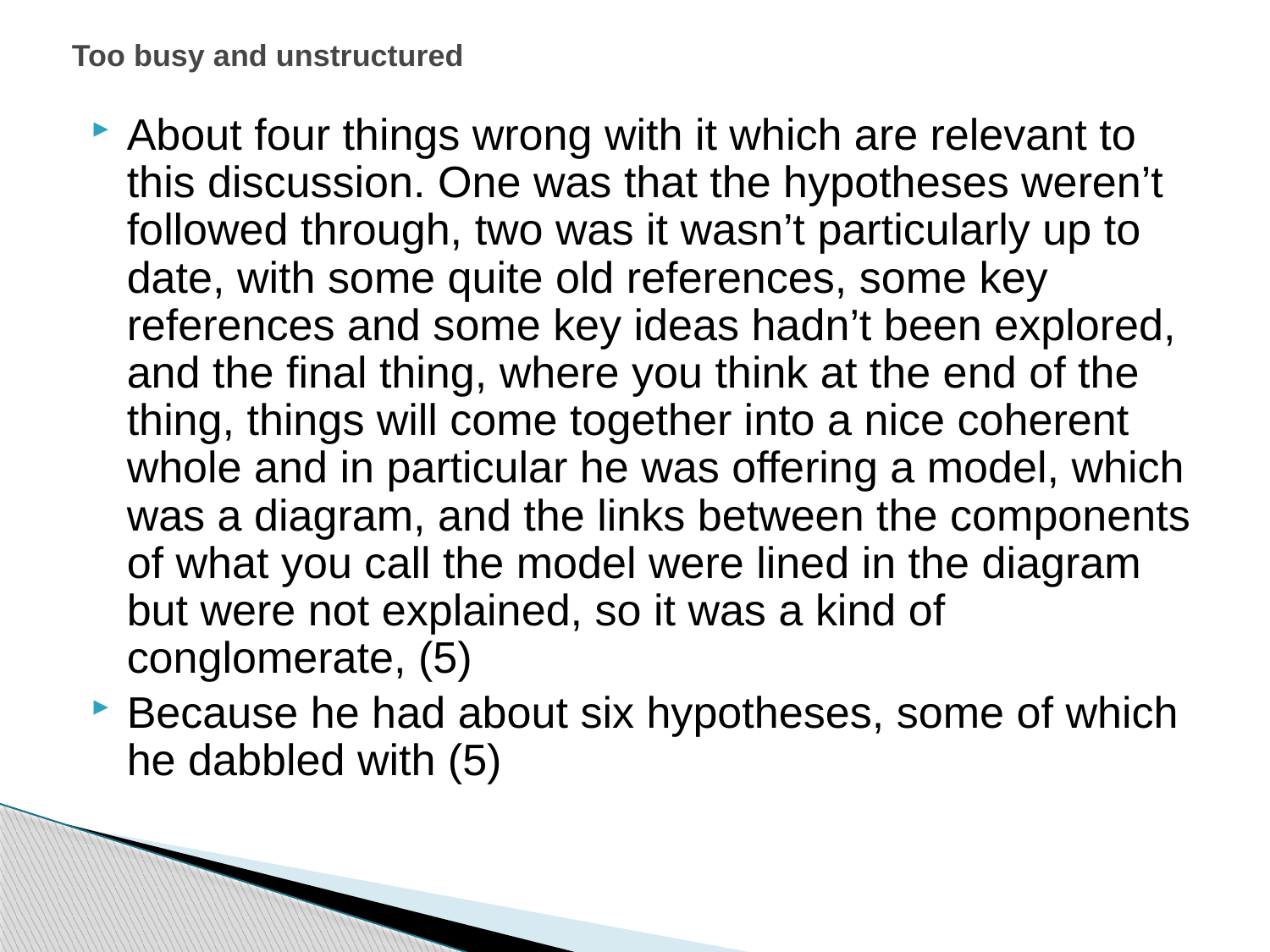

# Too busy and unstructured
About four things wrong with it which are relevant to this discussion. One was that the hypotheses weren’t followed through, two was it wasn’t particularly up to date, with some quite old references, some key references and some key ideas hadn’t been explored, and the final thing, where you think at the end of the thing, things will come together into a nice coherent whole and in particular he was offering a model, which was a diagram, and the links between the components of what you call the model were lined in the diagram but were not explained, so it was a kind of conglomerate, (5)
Because he had about six hypotheses, some of which he dabbled with (5)